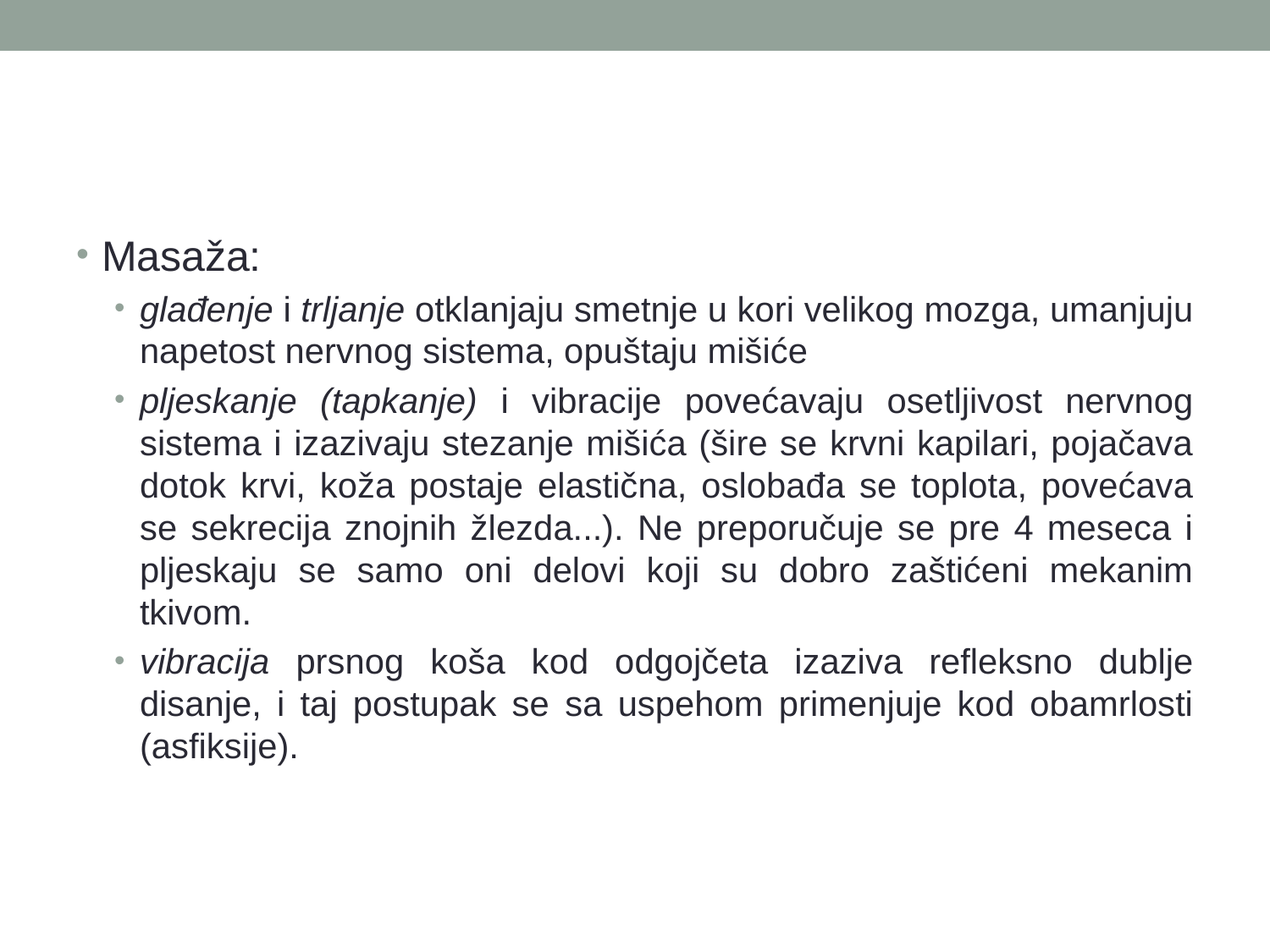

#
Masaža:
glađenje i trljanje otklanjaju smetnje u kori velikog mozga, umanjuju napetost nervnog sistema, opuštaju mišiće
pljeskanje (tapkanje) i vibracije povećavaju osetljivost nervnog sistema i izazivaju stezanje mišića (šire se krvni kapilari, pojačava dotok krvi, koža postaje elastična, oslobađa se toplota, povećava se sekrecija znojnih žlezda...). Ne preporučuje se pre 4 meseca i pljeskaju se samo oni delovi koji su dobro zaštićeni mekanim tkivom.
vibracija prsnog koša kod odgojčeta izaziva refleksno dublje disanje, i taj postupak se sa uspehom primenjuje kod obamrlosti (asfiksije).